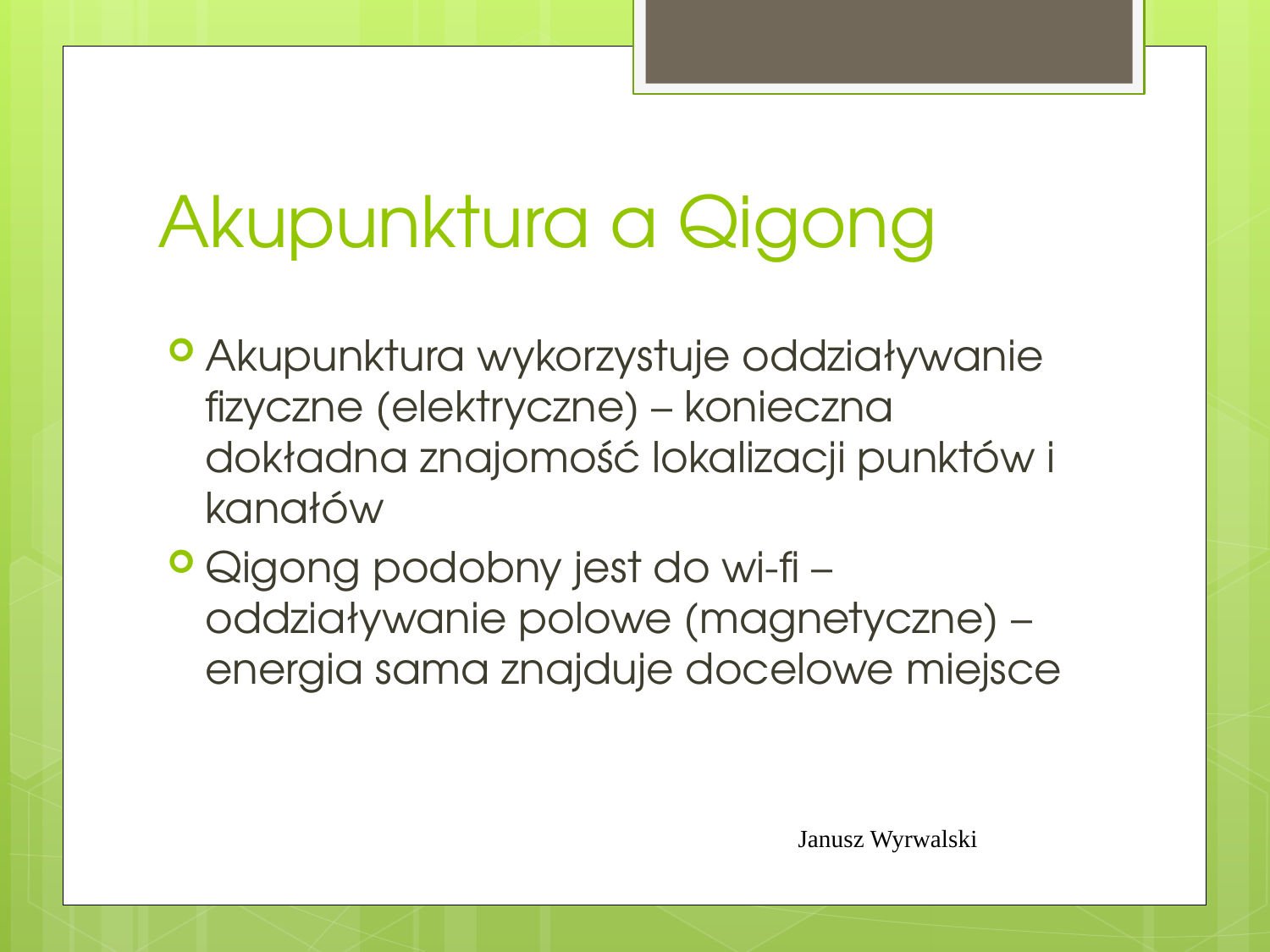

# Akupunktura a Qigong
Akupunktura wykorzystuje oddziaływanie fizyczne (elektryczne) – konieczna dokładna znajomość lokalizacji punktów i kanałów
Qigong podobny jest do wi-fi – oddziaływanie polowe (magnetyczne) – energia sama znajduje docelowe miejsce
Janusz Wyrwalski